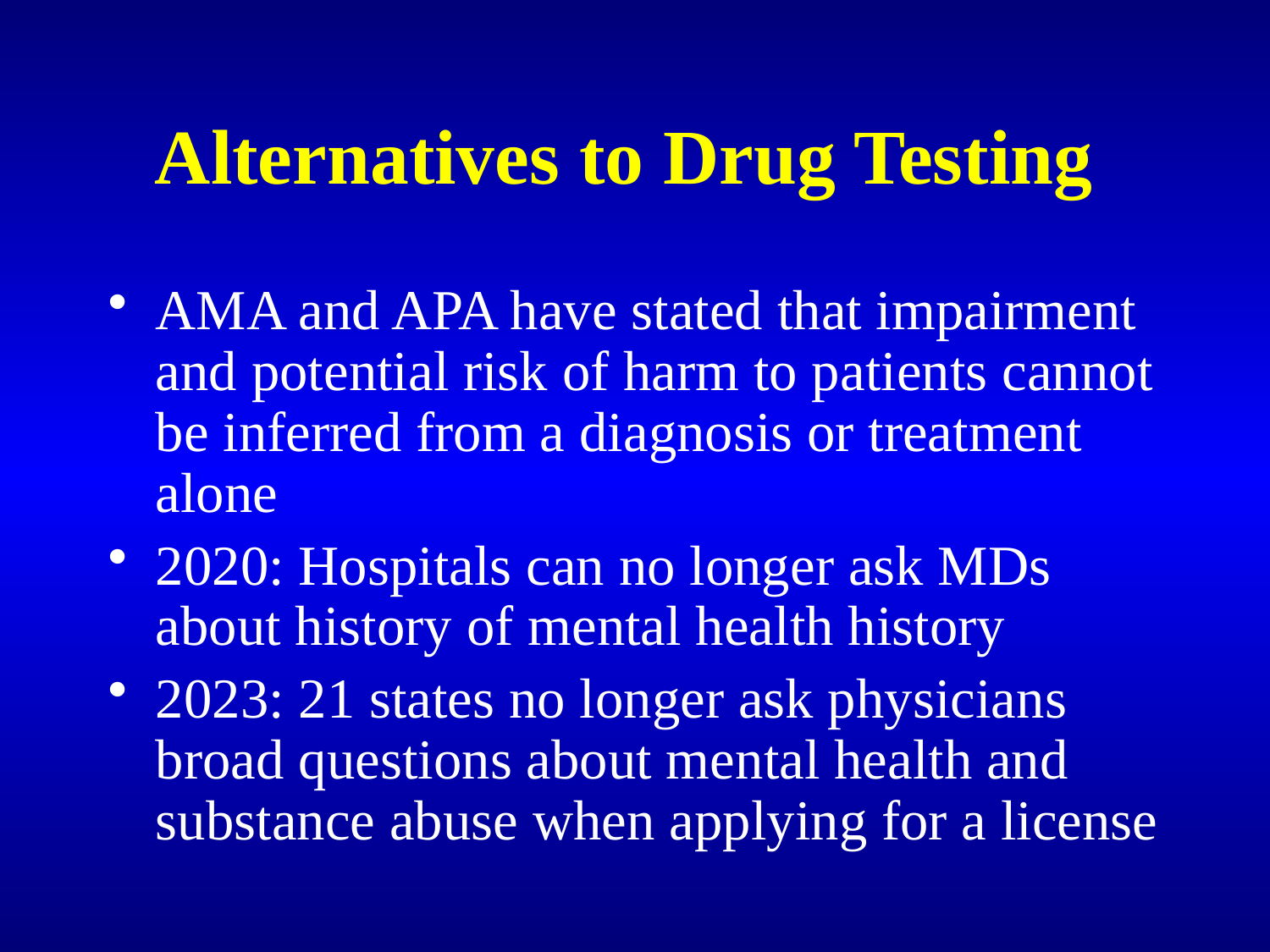

# Alternatives to Drug Testing
AMA and APA have stated that impairment and potential risk of harm to patients cannot be inferred from a diagnosis or treatment alone
2020: Hospitals can no longer ask MDs about history of mental health history
2023: 21 states no longer ask physicians broad questions about mental health and substance abuse when applying for a license